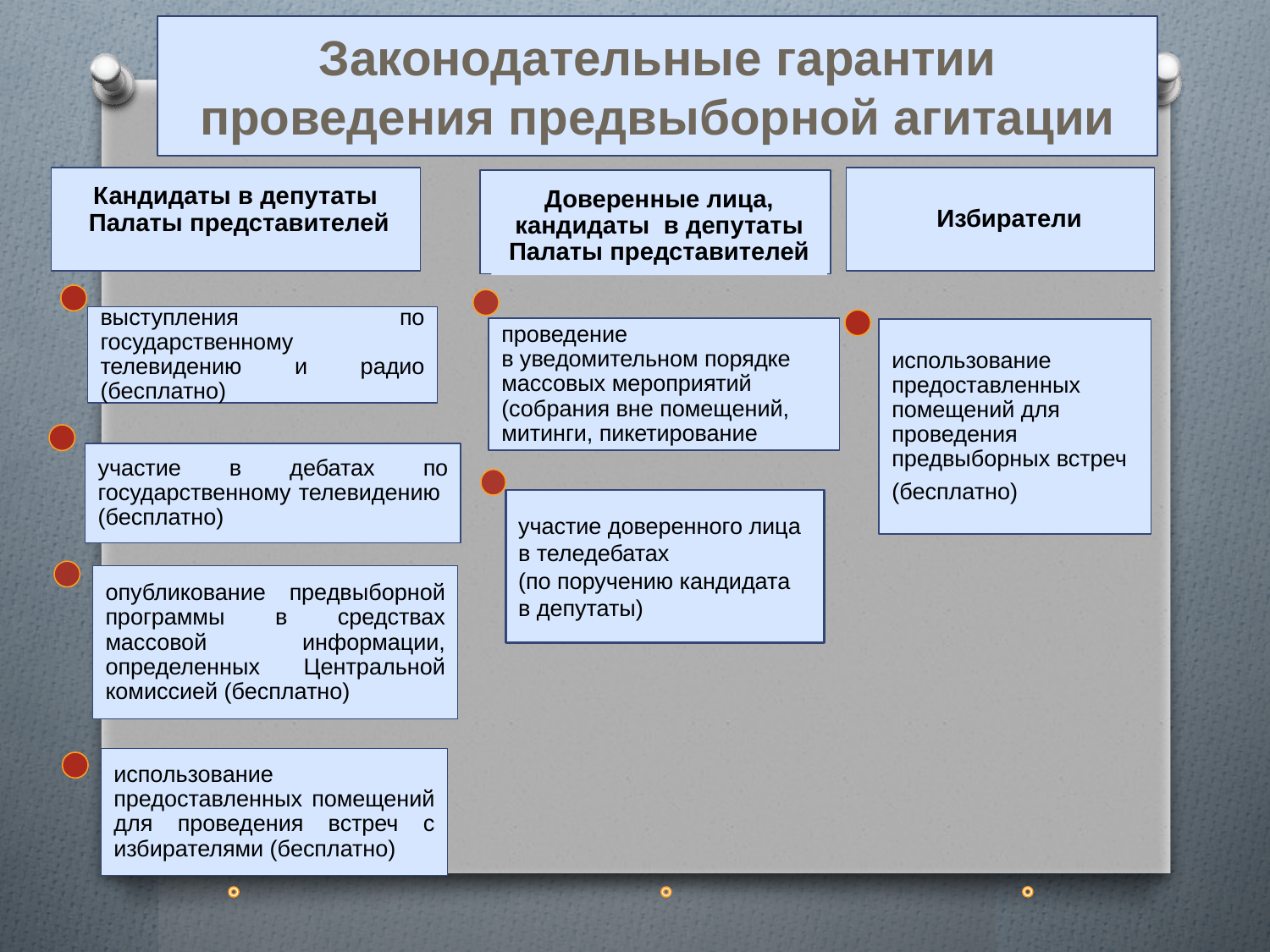

# Законодательные гарантии проведения предвыборной агитации
Кандидаты в депутаты
Палаты представителей
выступления по государственному телевидению и радио (бесплатно)
участие в дебатах по государственному телевидению
(бесплатно)
опубликование предвыборной программы в средствах массовой информации, определенных Центральной комиссией (бесплатно)
использование предоставленных помещений для проведения встреч с избирателями (бесплатно)
Доверенные лица, кандидаты  в депутаты Палаты представителей
Избиратели
проведение
в уведомительном порядке массовых мероприятий (собрания вне помещений, митинги, пикетирование
использование предоставленных помещений для проведения предвыборных встреч
(бесплатно)

участие доверенного лица в теледебатах
(по поручению кандидата
в депутаты)